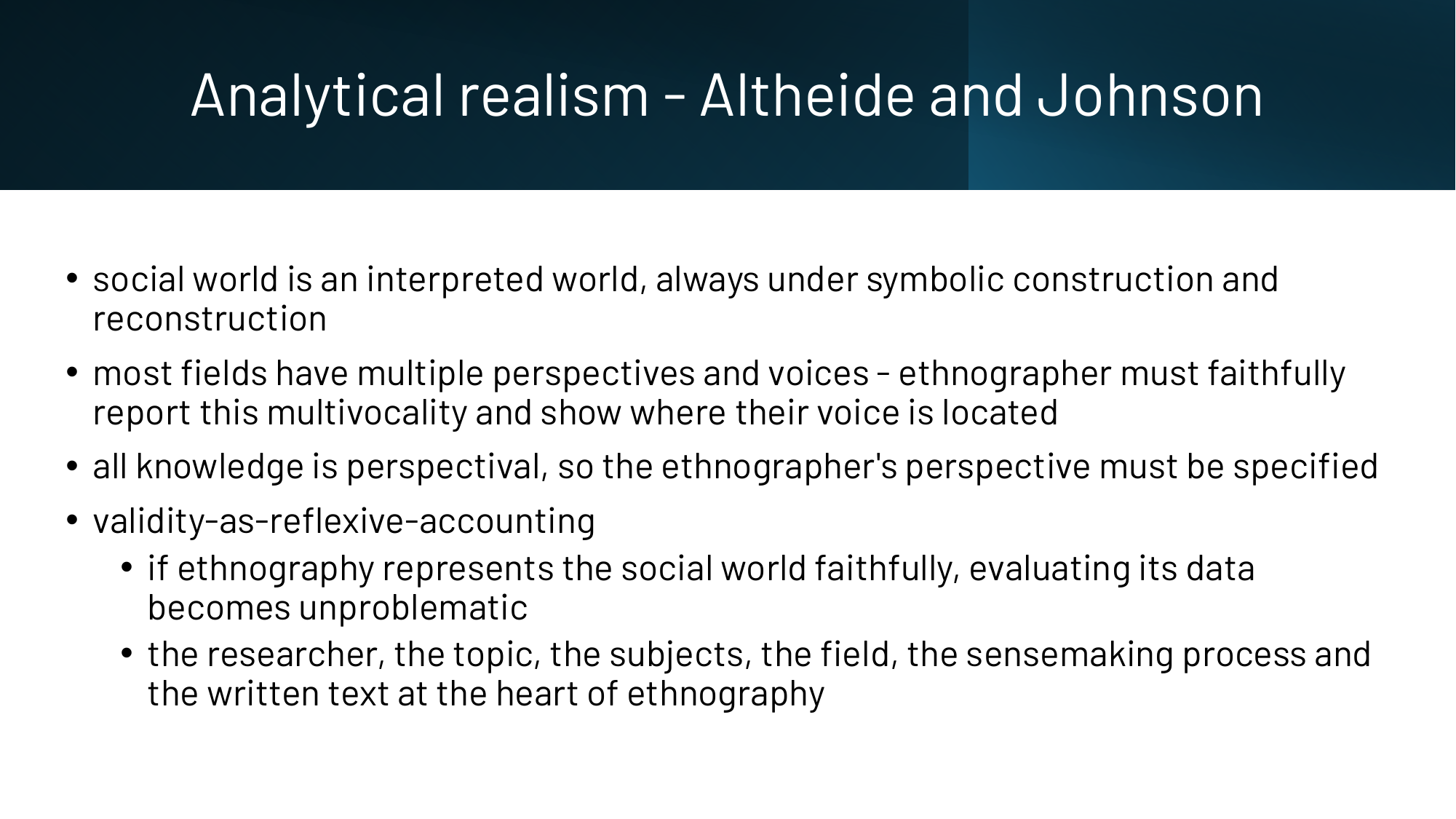

# Analytical realism - Altheide and Johnson
social world is an interpreted world, always under symbolic construction and reconstruction
most fields have multiple perspectives and voices - ethnographer must faithfully report this multivocality and show where their voice is located
all knowledge is perspectival, so the ethnographer's perspective must be specified
validity-as-reflexive-accounting
if ethnography represents the social world faithfully, evaluating its data becomes unproblematic
the researcher, the topic, the subjects, the field, the sensemaking process and the written text at the heart of ethnography